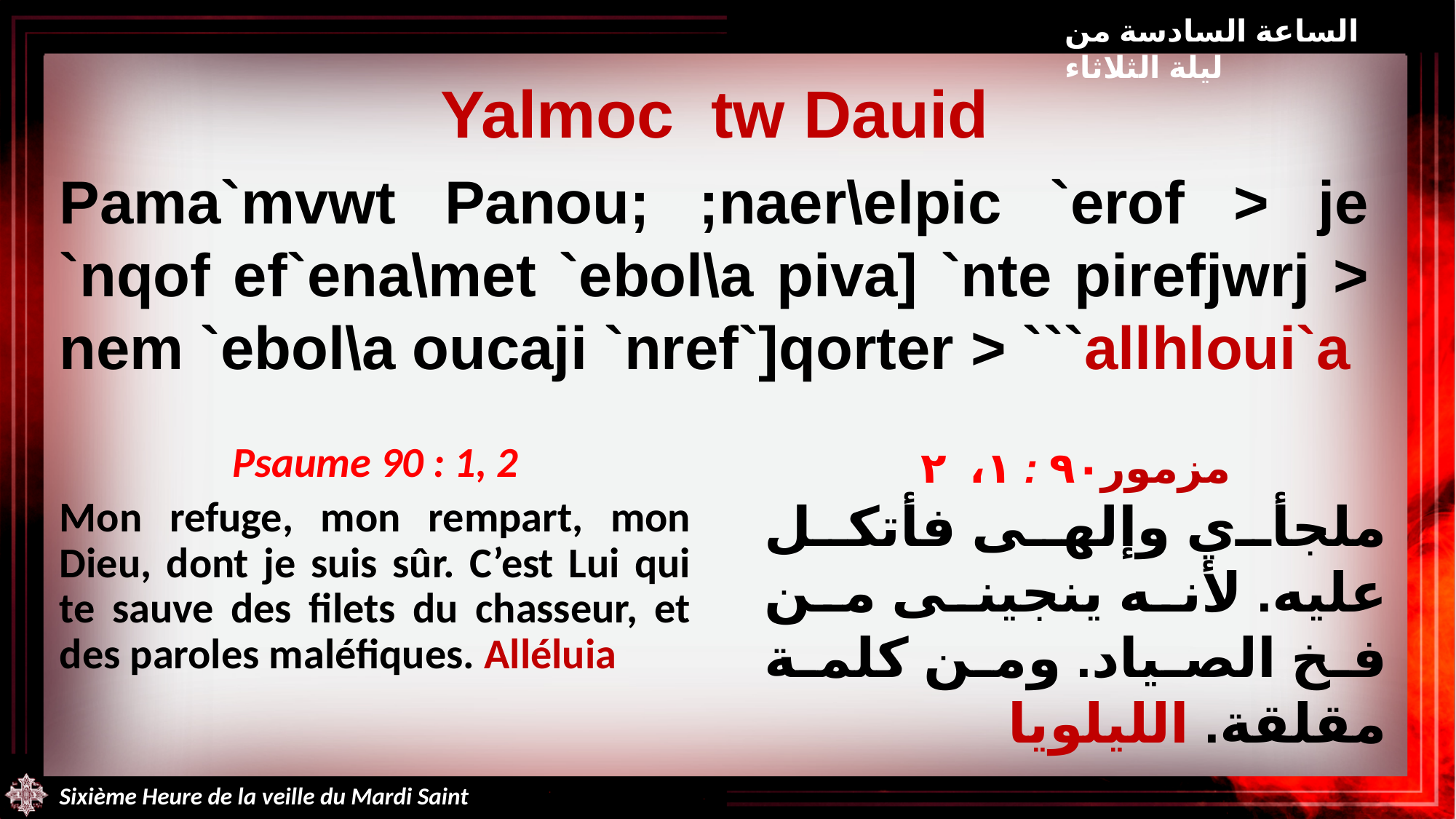

الساعة السادسة من ليلة الثلاثاء
Yalmoc  tw Dauid
Pama`mvwt Panou; ;naer\elpic `erof > je `nqof ef`ena\met `ebol\a piva] `nte pirefjwrj > nem `ebol\a oucaji `nref`]qorter > ```allhloui`a
Psaume 90 : 1, 2
Mon refuge, mon rempart, mon Dieu, dont je suis sûr. C’est Lui qui te sauve des filets du chasseur, et des paroles maléfiques. Alléluia
مزمور٩٠ : ١،  ٢
ملجأي وإلهى فأتكل عليه. لأنه ينجينى من فخ الصياد. ومن كلمة مقلقة. الليلويا
Sixième Heure de la veille du Mardi Saint